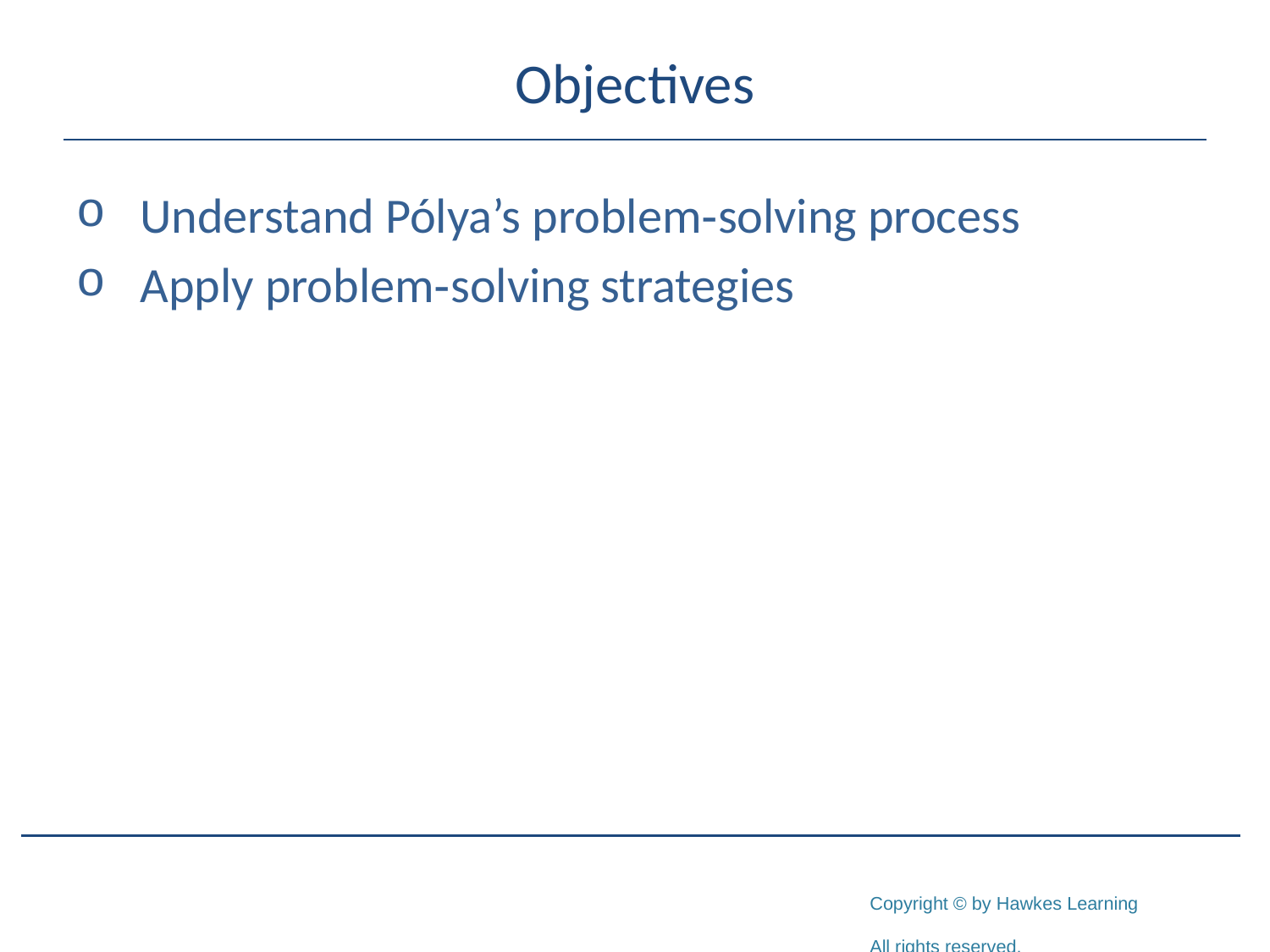

# Objectives
Understand Pólya’s problem‑solving process
Apply problem‑solving strategies